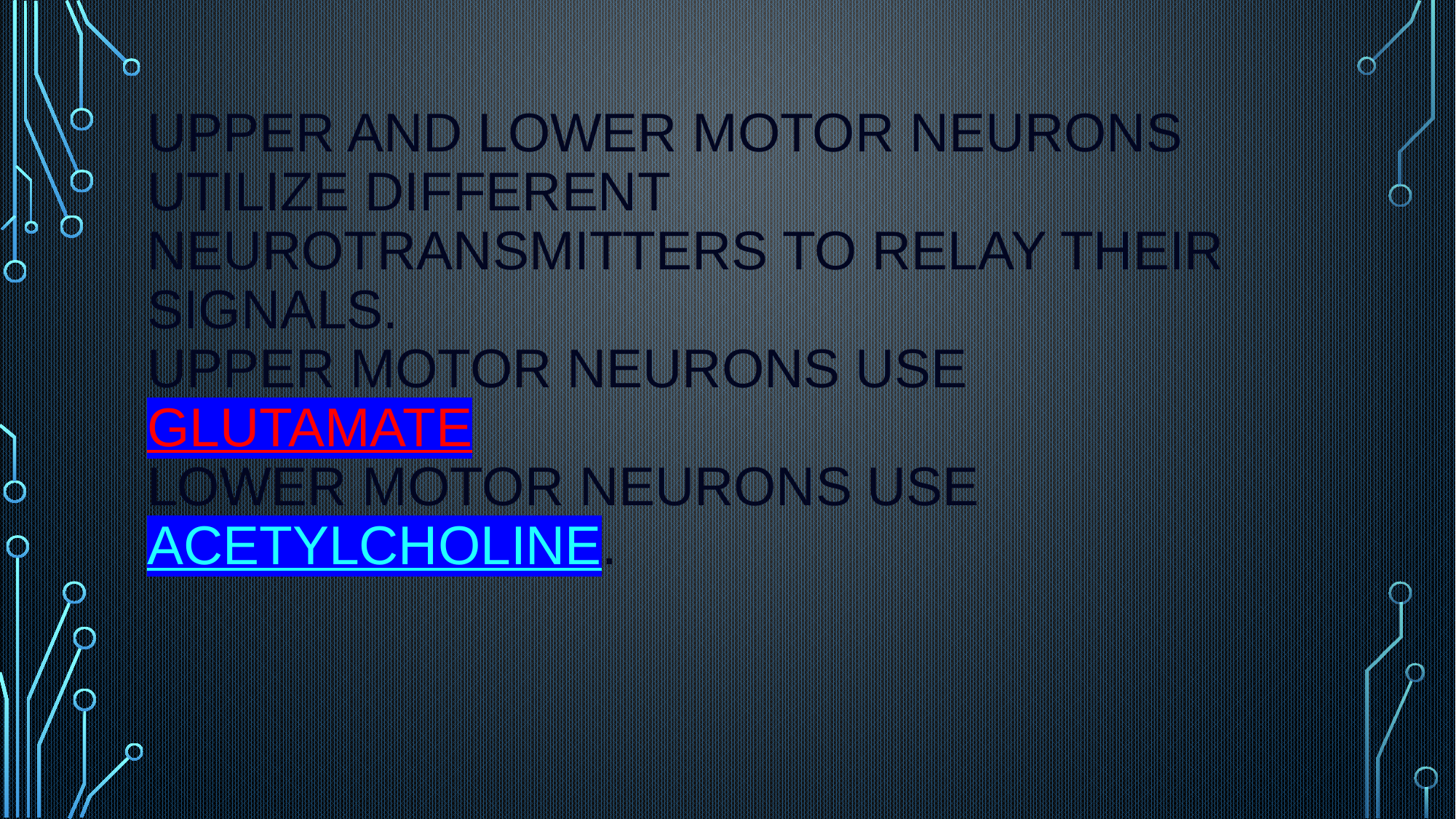

# Upper and Lower motor neurons utilize different neurotransmitters to relay their signals. Upper motor neurons use glutamate Lower motor neurons use acetylcholine.